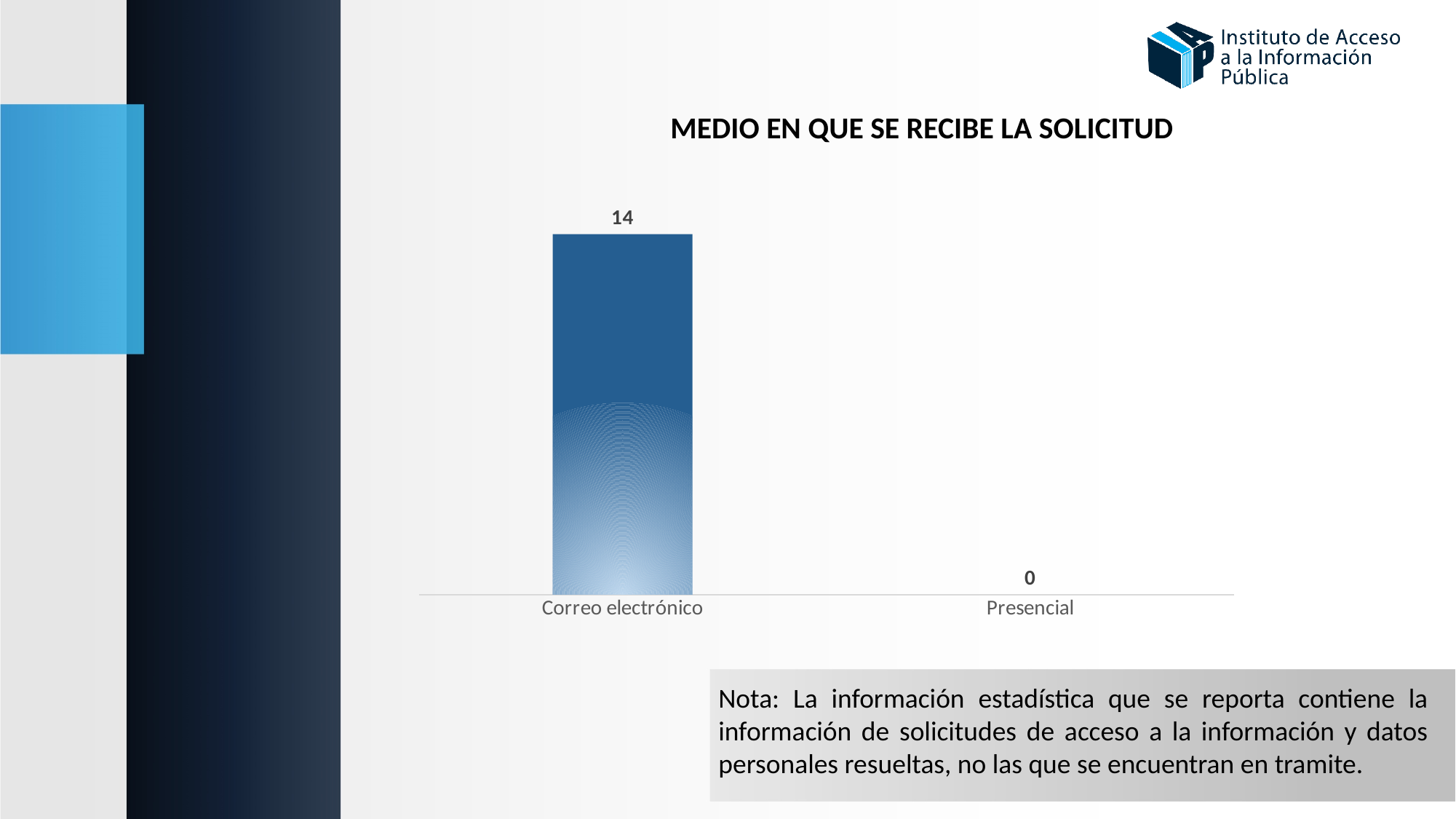

MEDIO EN QUE SE RECIBE LA SOLICITUD

### Chart

| Category |  |
|---|---|
| Correo electrónico | 14.0 |
| Presencial | 0.0 |
Nota: La información estadística que se reporta contiene la información de solicitudes de acceso a la información y datos personales resueltas, no las que se encuentran en tramite.